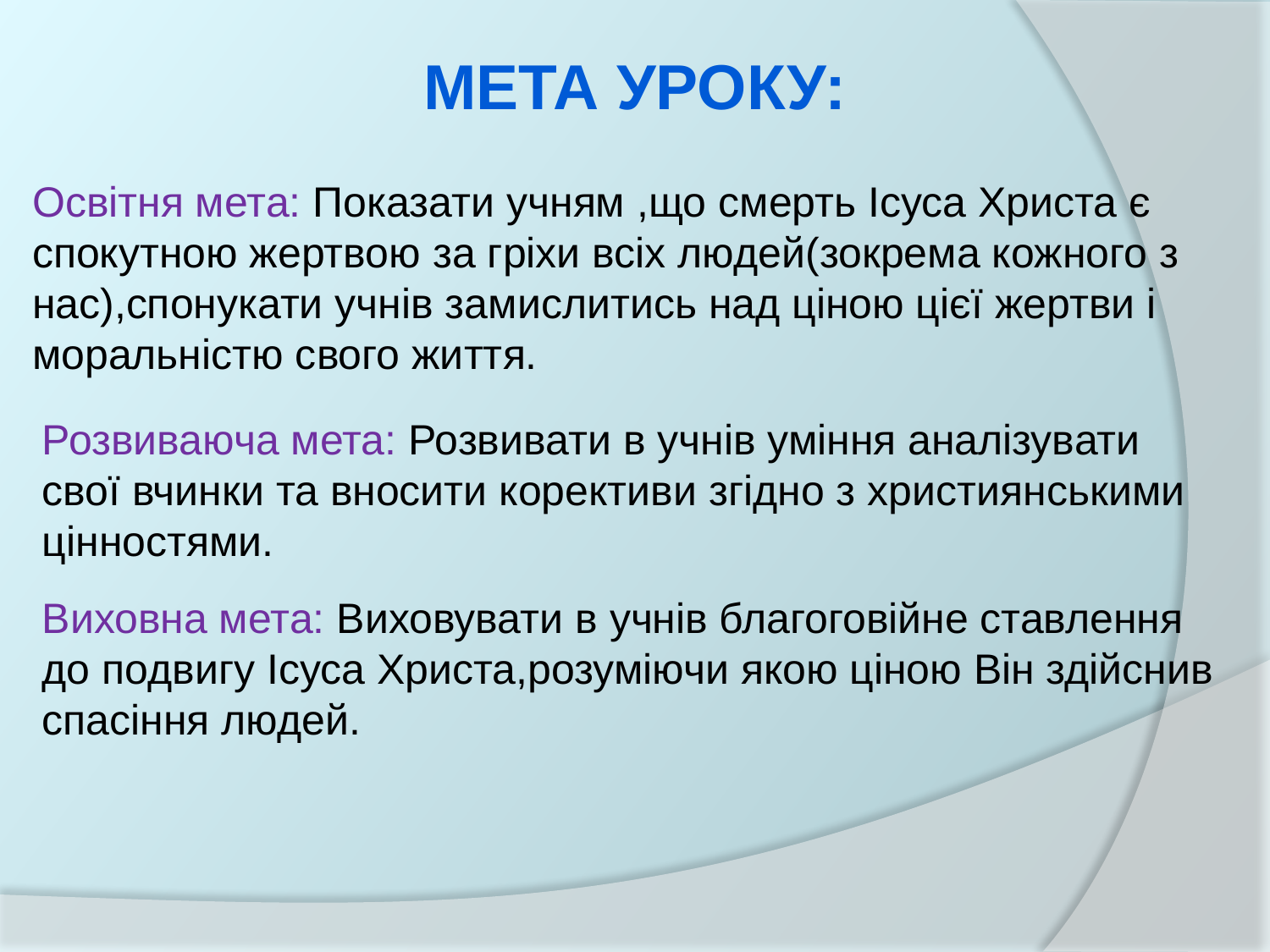

Мета уроку:

Освітня мета: Показати учням ,що смерть Ісуса Христа є спокутною жертвою за гріхи всіх людей(зокрема кожного з нас),спонукати учнів замислитись над ціною цієї жертви і моральністю свого життя.
Розвиваюча мета: Розвивати в учнів уміння аналізувати свої вчинки та вносити корективи згідно з християнськими цінностями.
Виховна мета: Виховувати в учнів благоговійне ставлення до подвигу Ісуса Христа,розуміючи якою ціною Він здійснив спасіння людей.